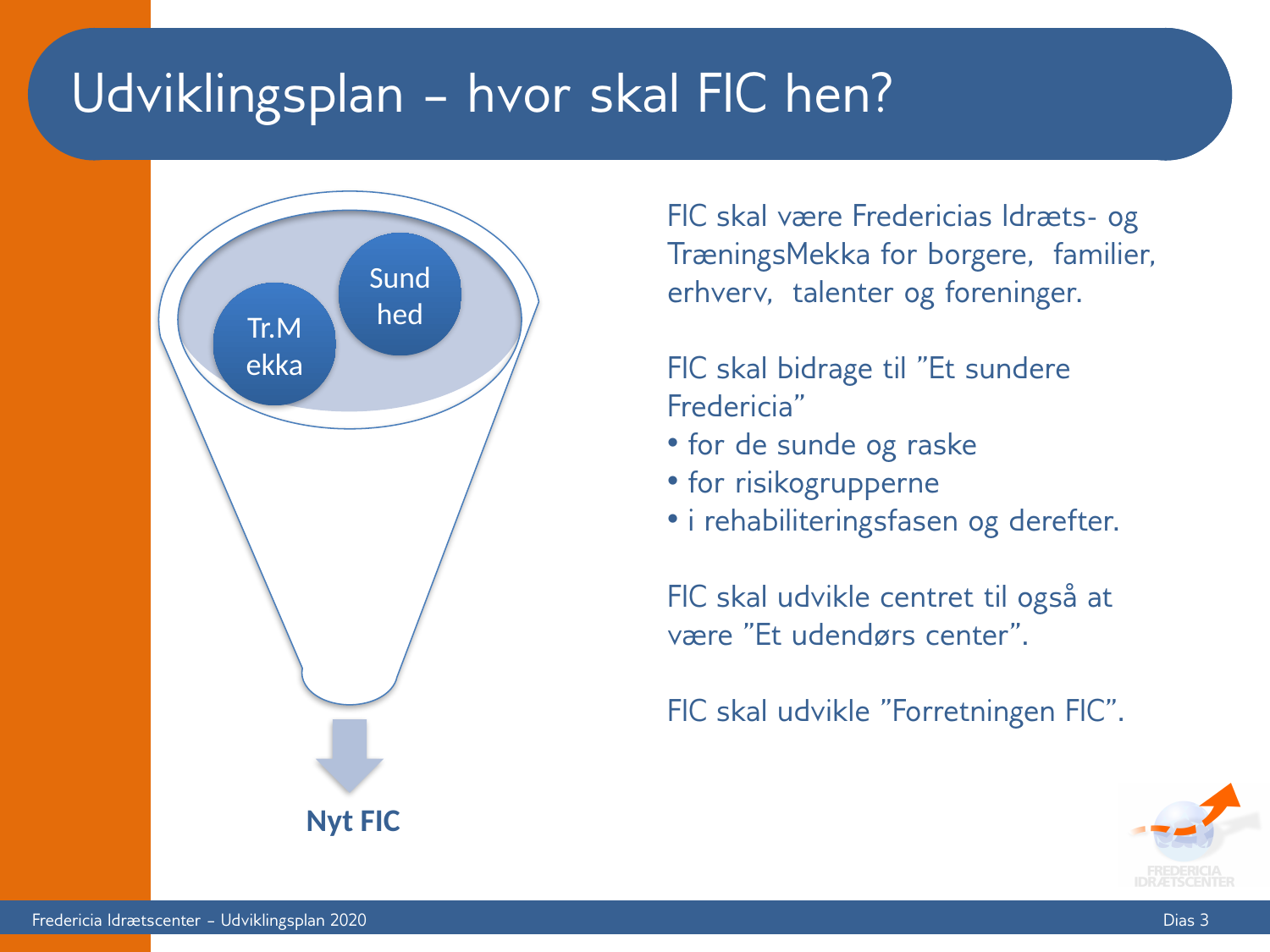

Udviklingsplan – hvor skal FIC hen?
Sundhed
Tr.Mekka
+Udendørs
 Nyt FIC
FIC skal være Fredericias Idræts- og TræningsMekka for borgere,  familier, erhverv,  talenter og foreninger.

FIC skal bidrage til ”Et sundere Fredericia”
 for de sunde og raske
 for risikogrupperne
 i rehabiliteringsfasen og derefter.

FIC skal udvikle centret til også at være ”Et udendørs center”.

FIC skal udvikle ”Forretningen FIC”.